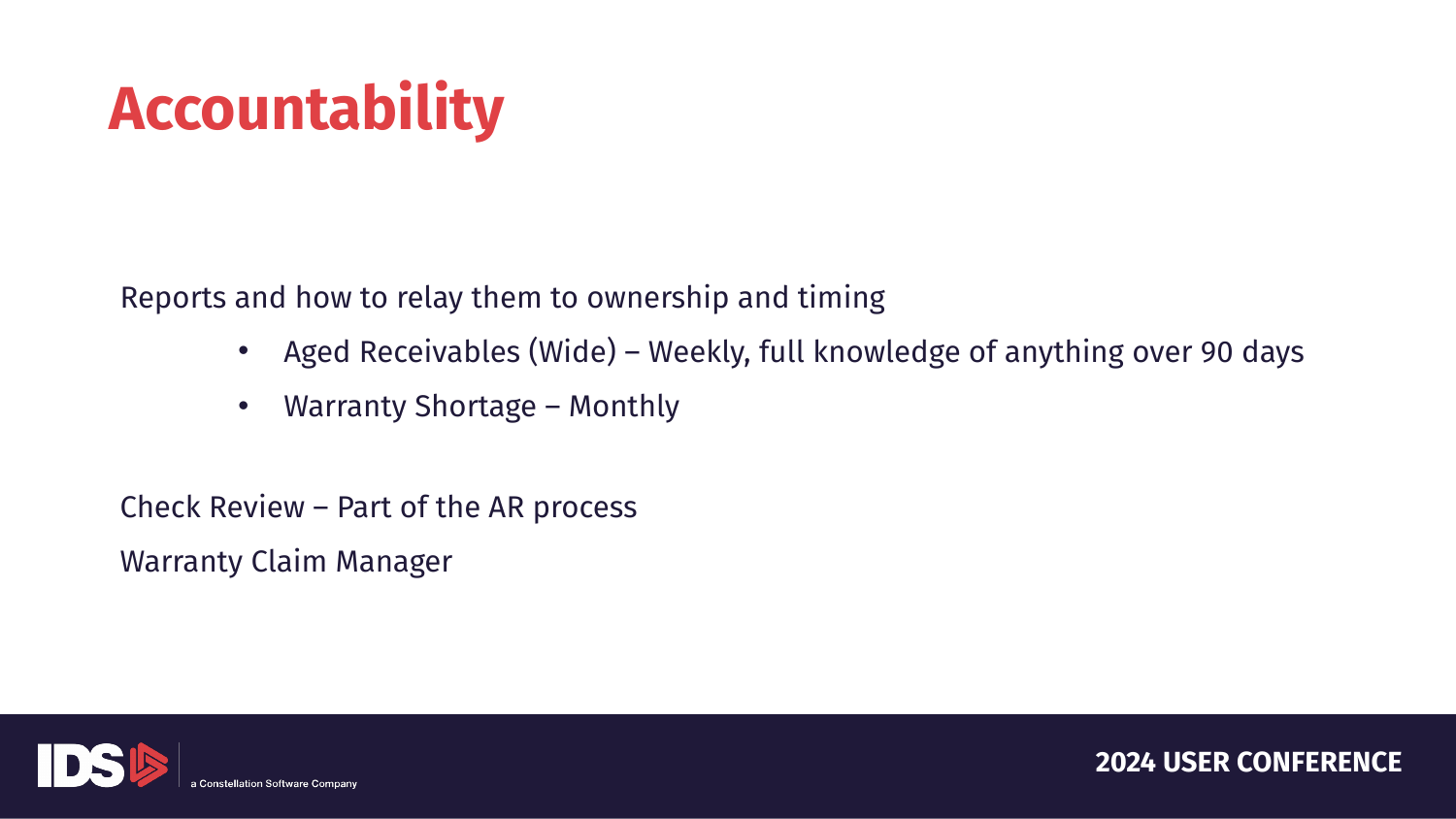

Accountability

Reports and how to relay them to ownership and timing
Aged Receivables (Wide) – Weekly, full knowledge of anything over 90 days
Warranty Shortage – Monthly

Check Review – Part of the AR process
Warranty Claim Manager